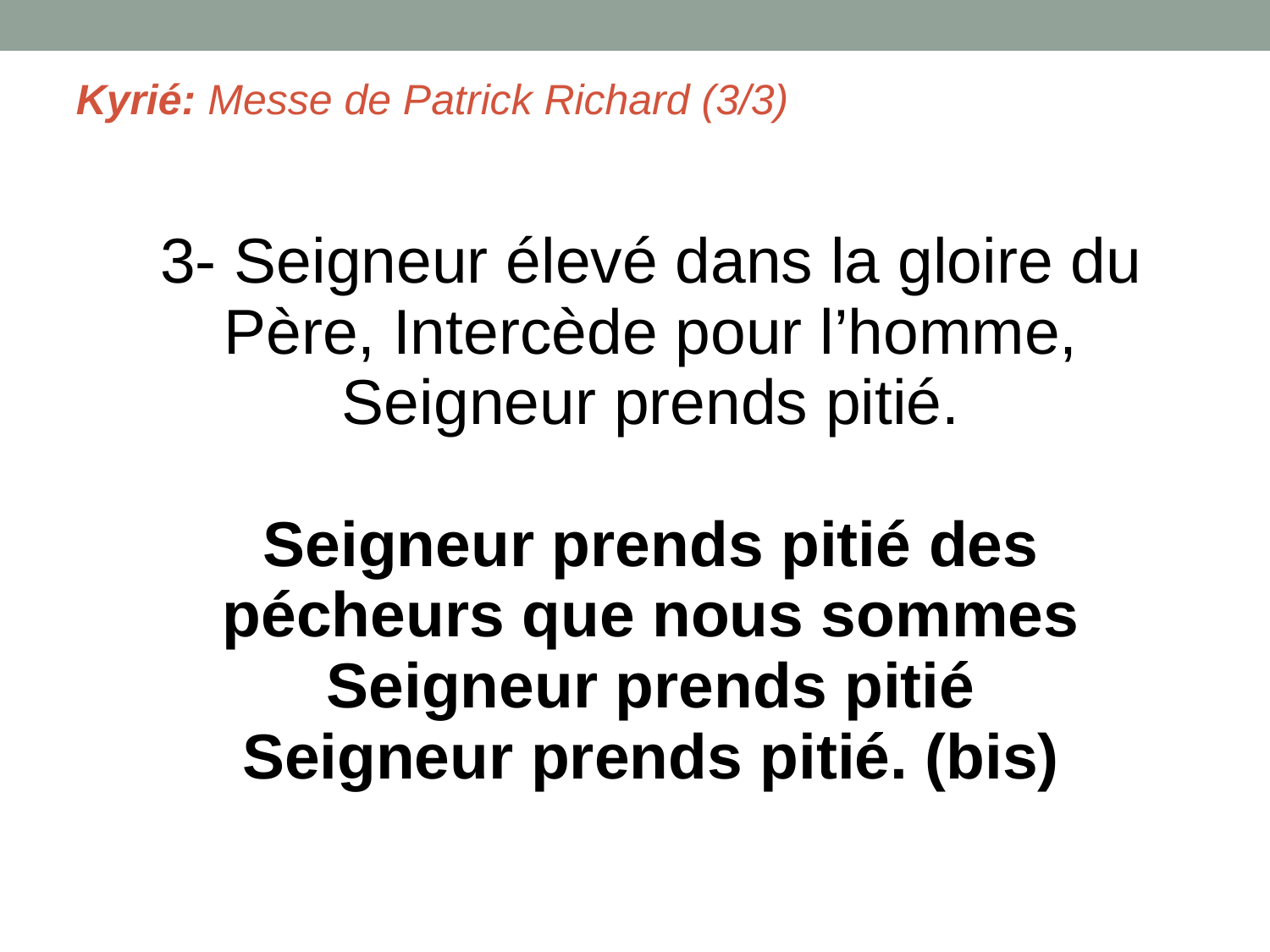

# Kyrié: Messe de Patrick Richard (3/3)

3- Seigneur élevé dans la gloire du Père, Intercède pour l’homme, Seigneur prends pitié.

Seigneur prends pitié des pécheurs que nous sommes
Seigneur prends pitié
Seigneur prends pitié. (bis)